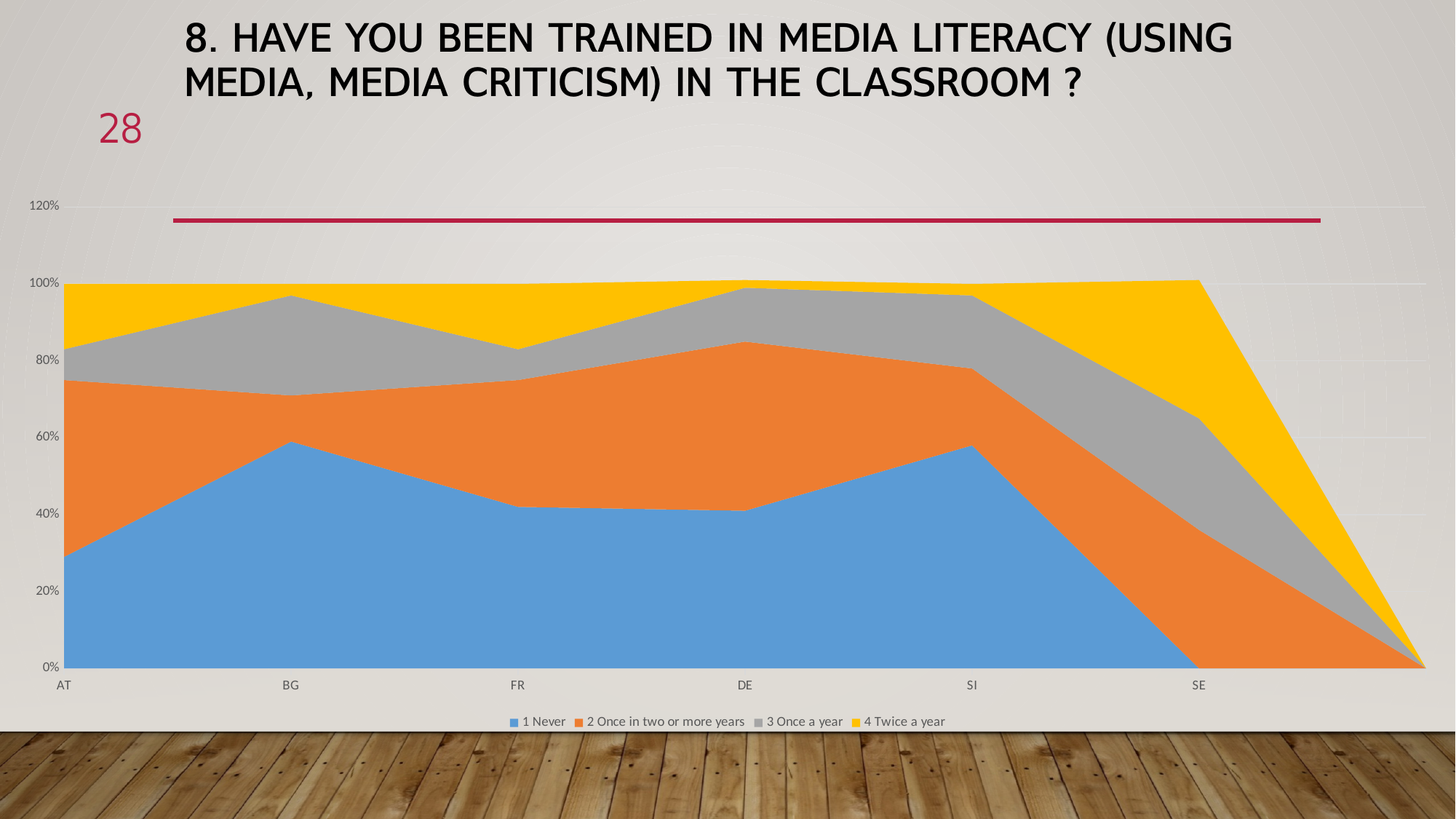

# 8. Have you been trained in Media Literacy (using media, media criticism) in the classroom ?
28

### Chart

| Category | 1 Never | 2 Once in two or more years | 3 Once a year | 4 Twice a year |
|---|---|---|---|---|
| AT | 0.29 | 0.46 | 0.08 | 0.17 |
| BG | 0.59 | 0.12 | 0.26 | 0.03 |
| FR | 0.42 | 0.33 | 0.08 | 0.17 |
| DE | 0.41 | 0.44 | 0.14 | 0.02 |
| SI | 0.58 | 0.2 | 0.19 | 0.03 |
| SE | 0.0 | 0.36 | 0.29 | 0.36 |